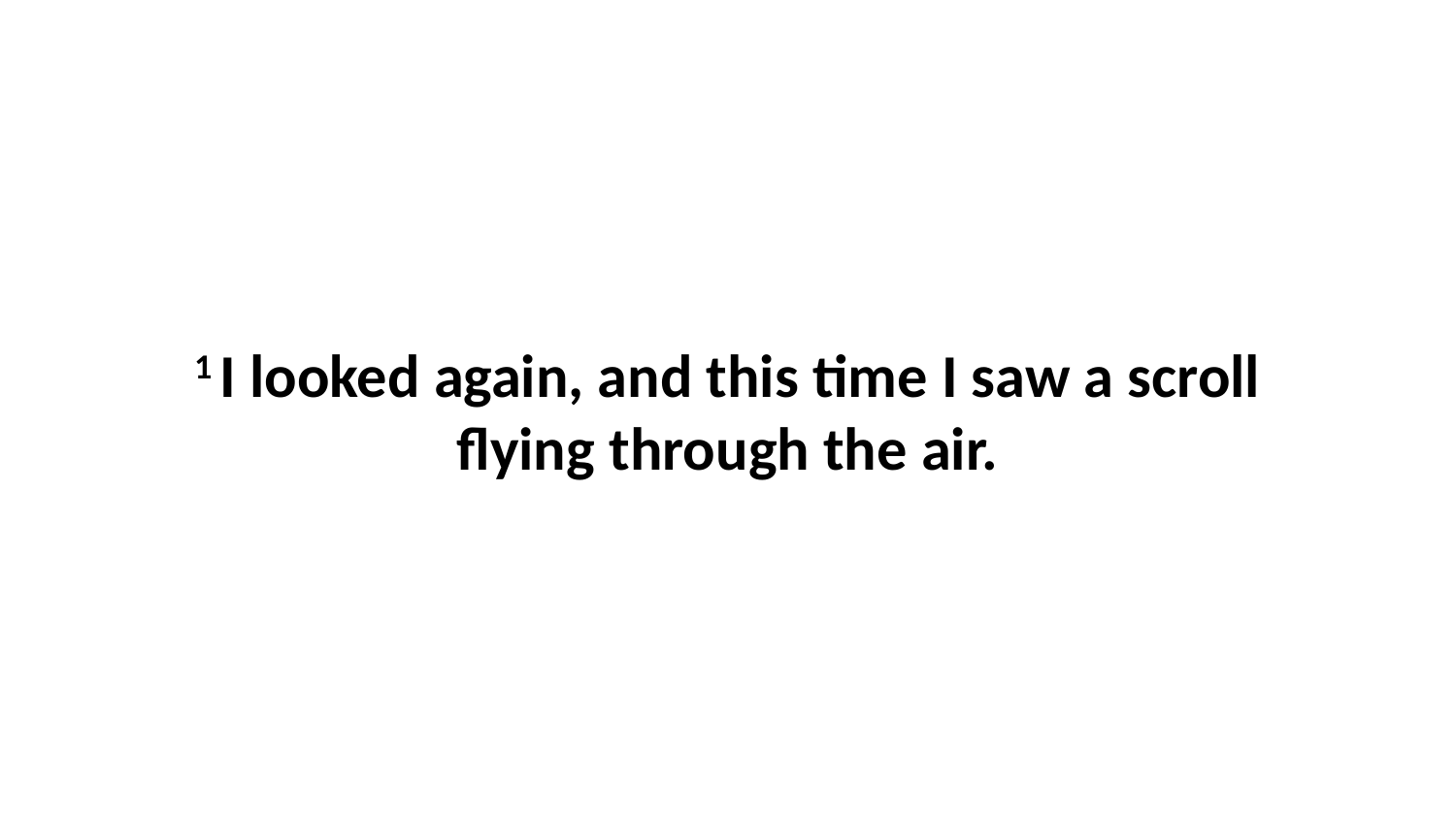

1 I looked again, and this time I saw a scroll flying through the air.